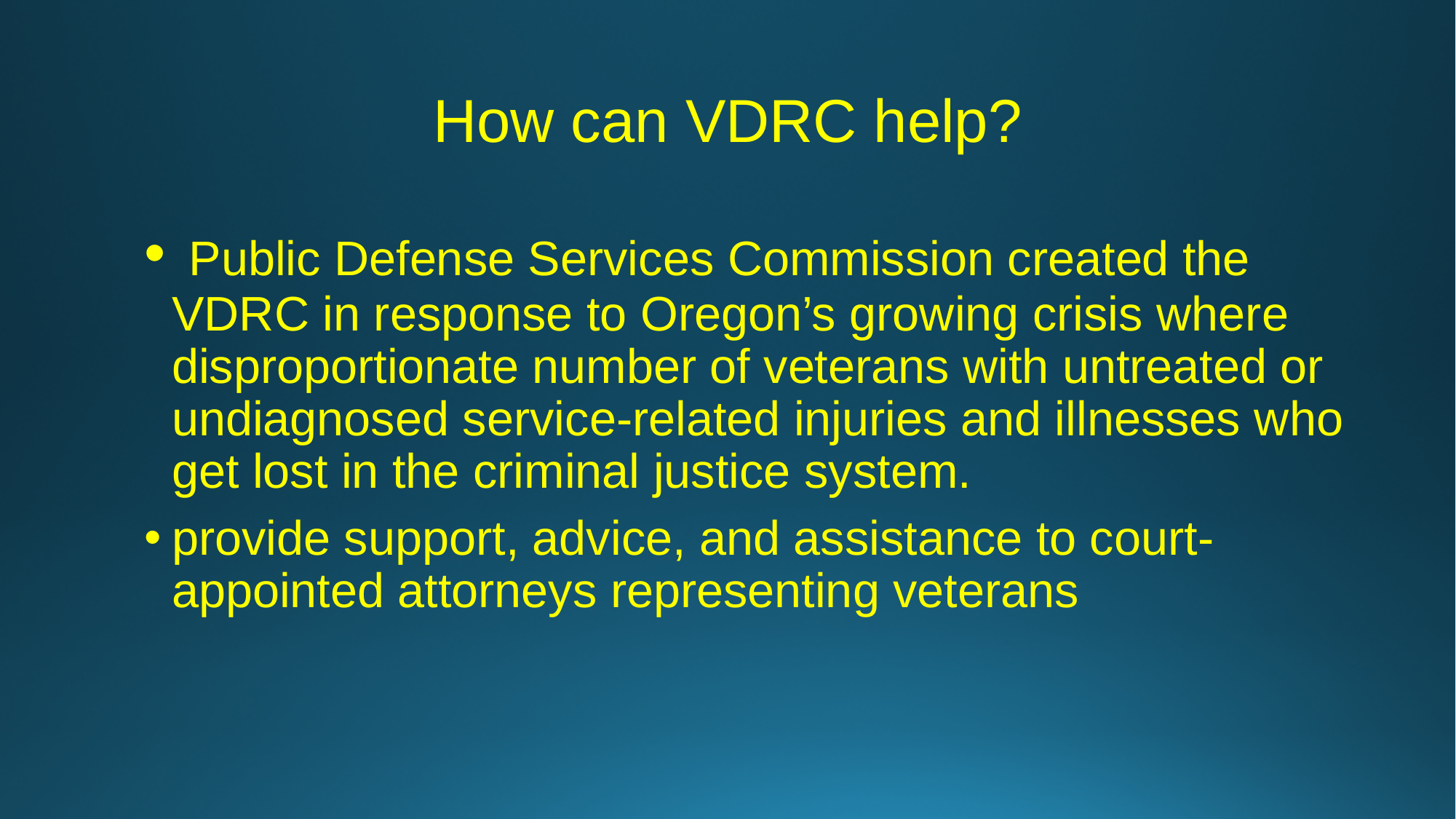

# How can VDRC help?
 Public Defense Services Commission created the VDRC in response to Oregon’s growing crisis where disproportionate number of veterans with untreated or undiagnosed service-related injuries and illnesses who get lost in the criminal justice system.
provide support, advice, and assistance to court-appointed attorneys representing veterans